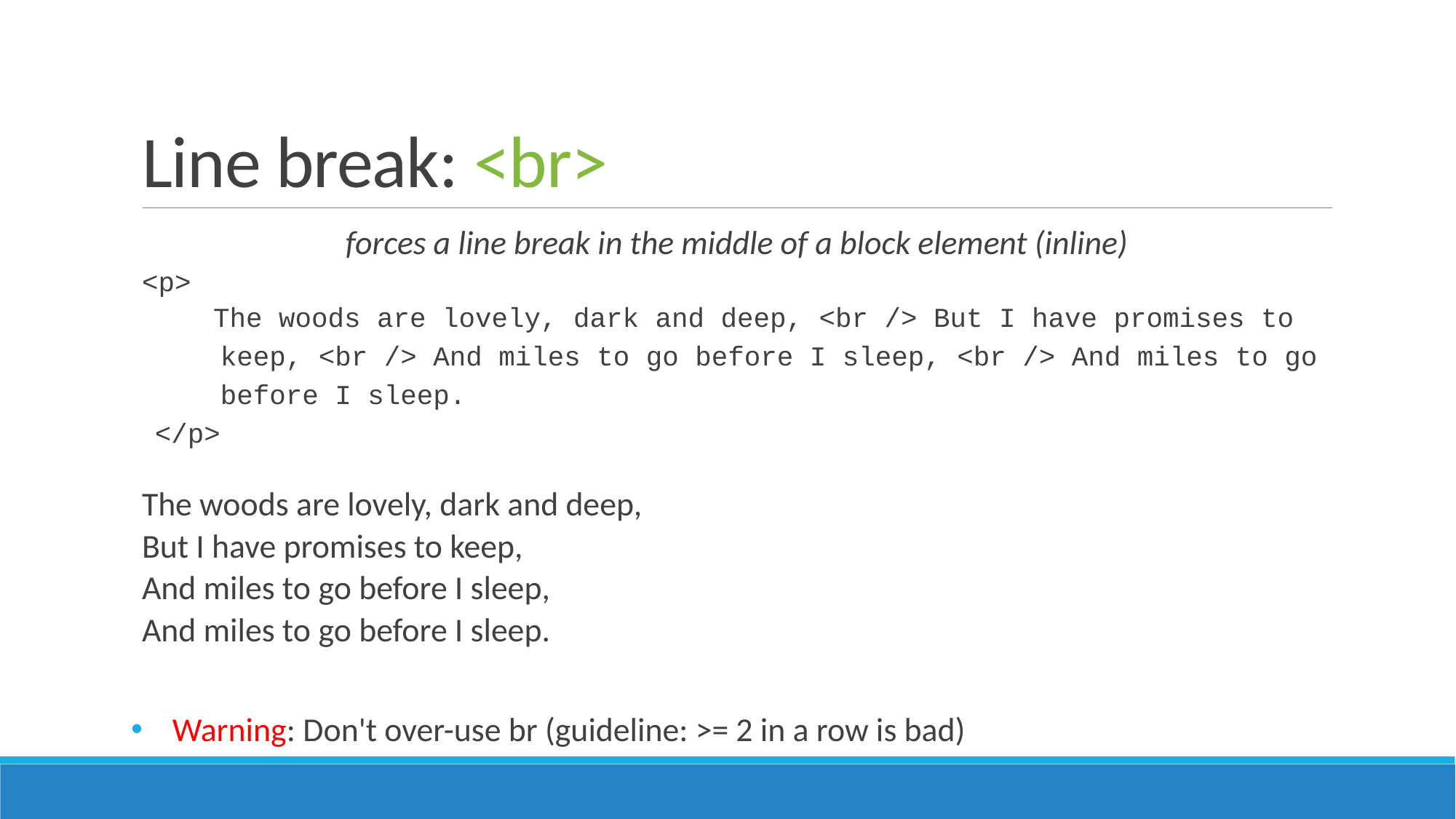

# Line break: <br>
forces a line break in the middle of a block element (inline)
<p>
    The woods are lovely, dark and deep, <br /> But I have promises to
    keep, <br /> And miles to go before I sleep, <br /> And miles to go
    before I sleep.
</p>

The woods are lovely, dark and deep,
But I have promises to keep,
And miles to go before I sleep,
And miles to go before I sleep.

    Warning: Don't over-use br (guideline: >= 2 in a row is bad)